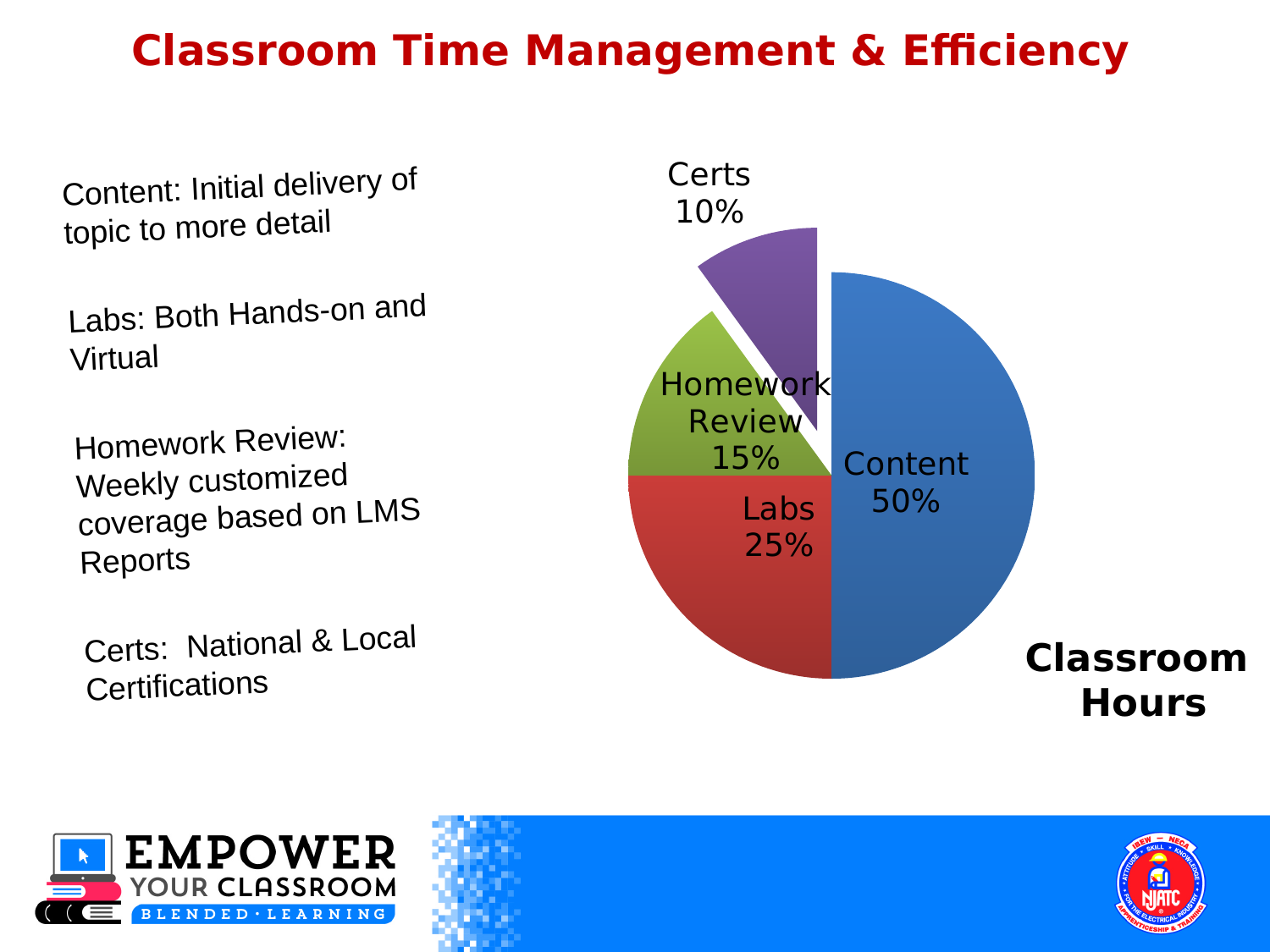

### Chart: Classroom
Hours

| Category | Sales | Column1 |
|---|---|---|
| Content | 50.0 | 0.0 |
| Labs | 25.0 | None |
| Homework Review | 15.0 | None |
| Certs | 10.0 | None |
# Classroom Time Management & Efficiency
Content: Initial delivery of topic to more detail

Labs: Both Hands-on and Virtual

Homework Review:  Weekly customized coverage based on LMS Reports

Certs:  National & Local Certifications